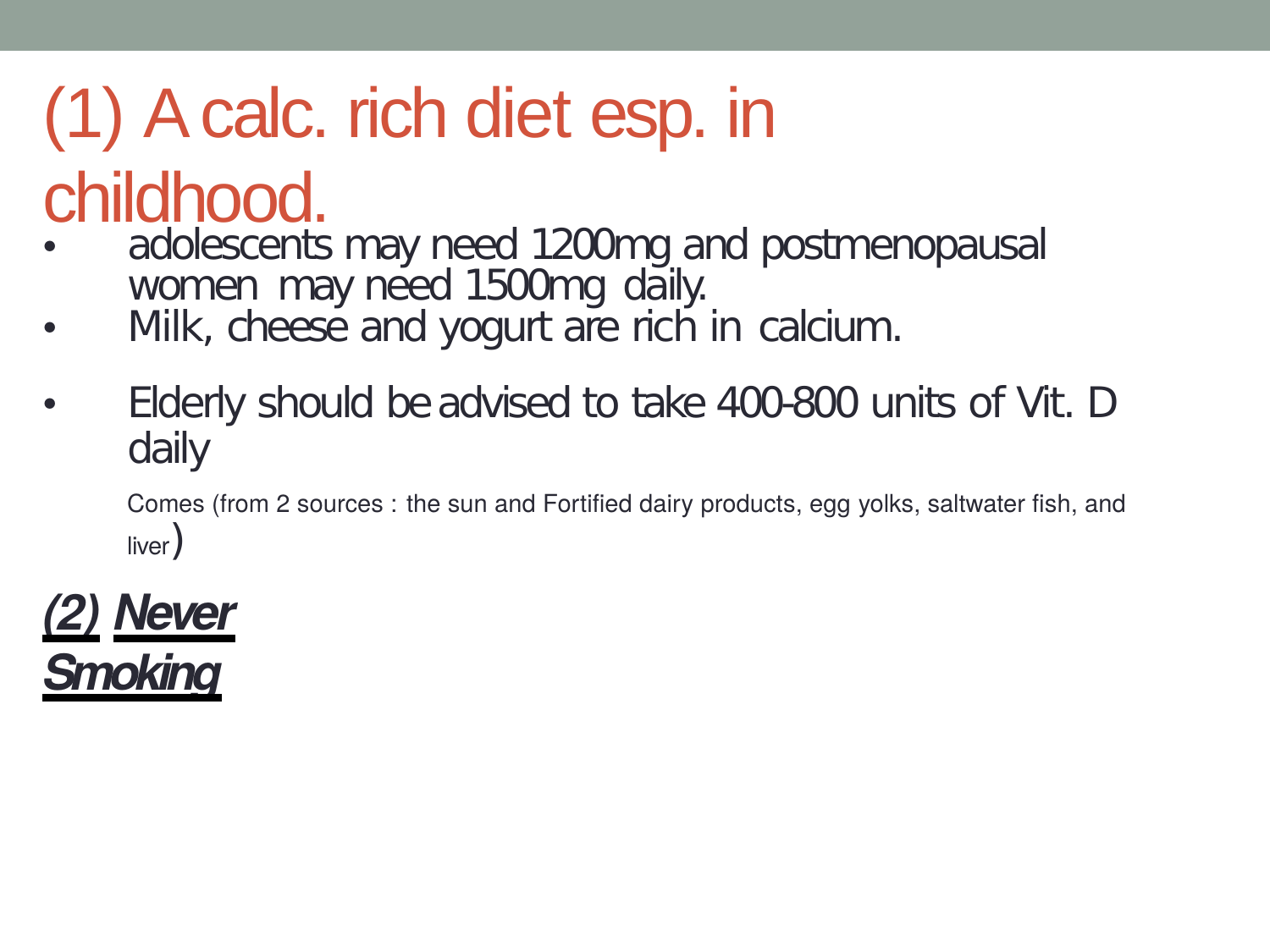

# (1) A calc. rich diet esp. in childhood.
adolescents may need 1200mg and postmenopausal women  may need 1500mg daily.
Milk, cheese and yogurt are rich in calcium.
Elderly should be advised to take 400-800 units of Vit. D daily
Comes (from 2 sources : the sun and Fortified dairy products, egg yolks, saltwater fish, and liver)
(2) Never Smoking